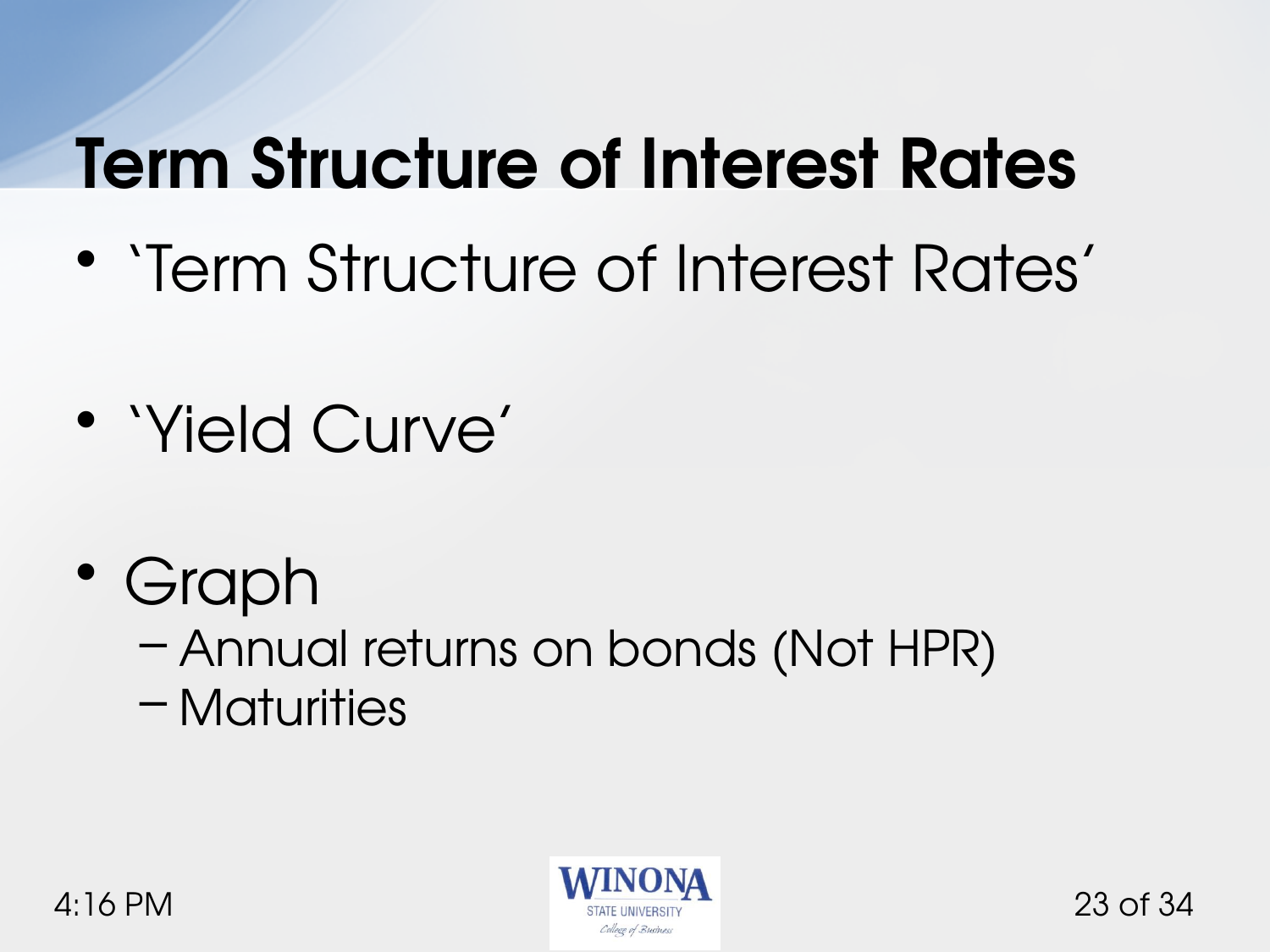

# Term Structure of Interest Rates
‘Term Structure of Interest Rates’

‘Yield Curve’

Graph
Annual returns on bonds (Not HPR)
Maturities